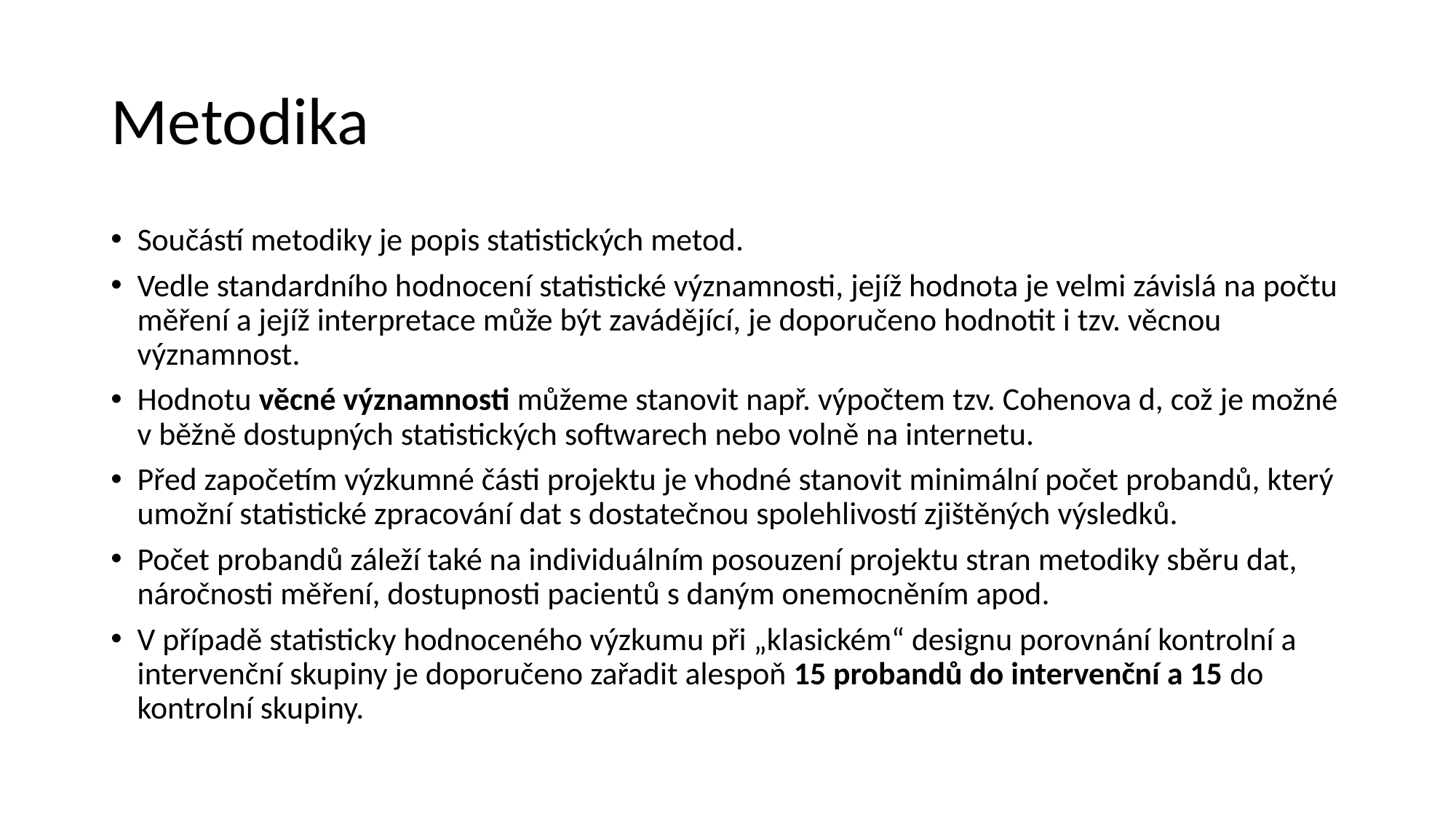

# Metodika
Součástí metodiky je popis statistických metod.
Vedle standardního hodnocení statistické významnosti, jejíž hodnota je velmi závislá na počtu měření a jejíž interpretace může být zavádějící, je doporučeno hodnotit i tzv. věcnou významnost.
Hodnotu věcné významnosti můžeme stanovit např. výpočtem tzv. Cohenova d, což je možné v běžně dostupných statistických softwarech nebo volně na internetu.
Před započetím výzkumné části projektu je vhodné stanovit minimální počet probandů, který umožní statistické zpracování dat s dostatečnou spolehlivostí zjištěných výsledků.
Počet probandů záleží také na individuálním posouzení projektu stran metodiky sběru dat, náročnosti měření, dostupnosti pacientů s daným onemocněním apod.
V případě statisticky hodnoceného výzkumu při „klasickém“ designu porovnání kontrolní a intervenční skupiny je doporučeno zařadit alespoň 15 probandů do intervenční a 15 do kontrolní skupiny.